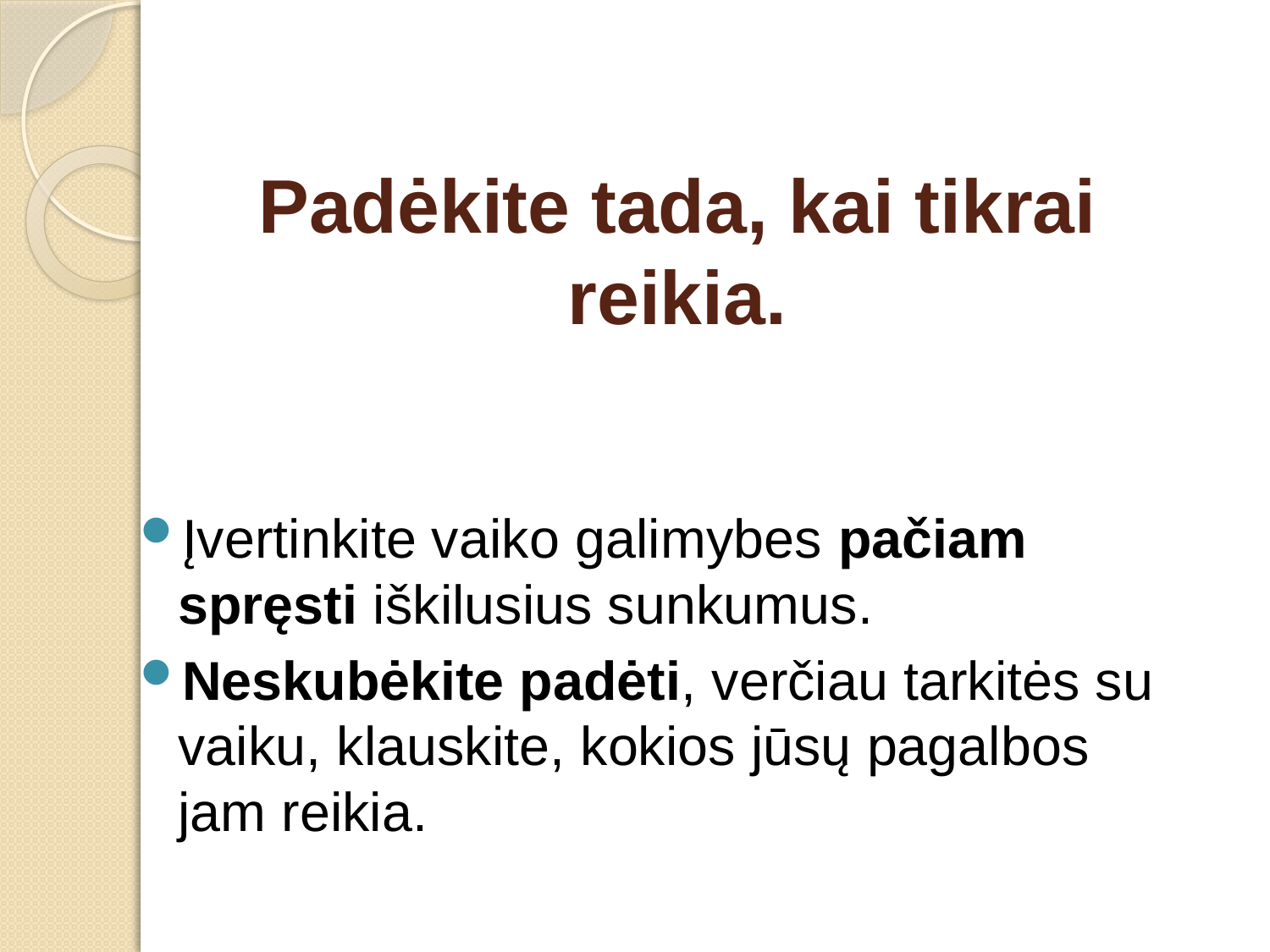

# Padėkite tada, kai tikrai reikia.
Įvertinkite vaiko galimybes pačiam spręsti iškilusius sunkumus.
Neskubėkite padėti, verčiau tarkitės su vaiku, klauskite, kokios jūsų pagalbos jam reikia.